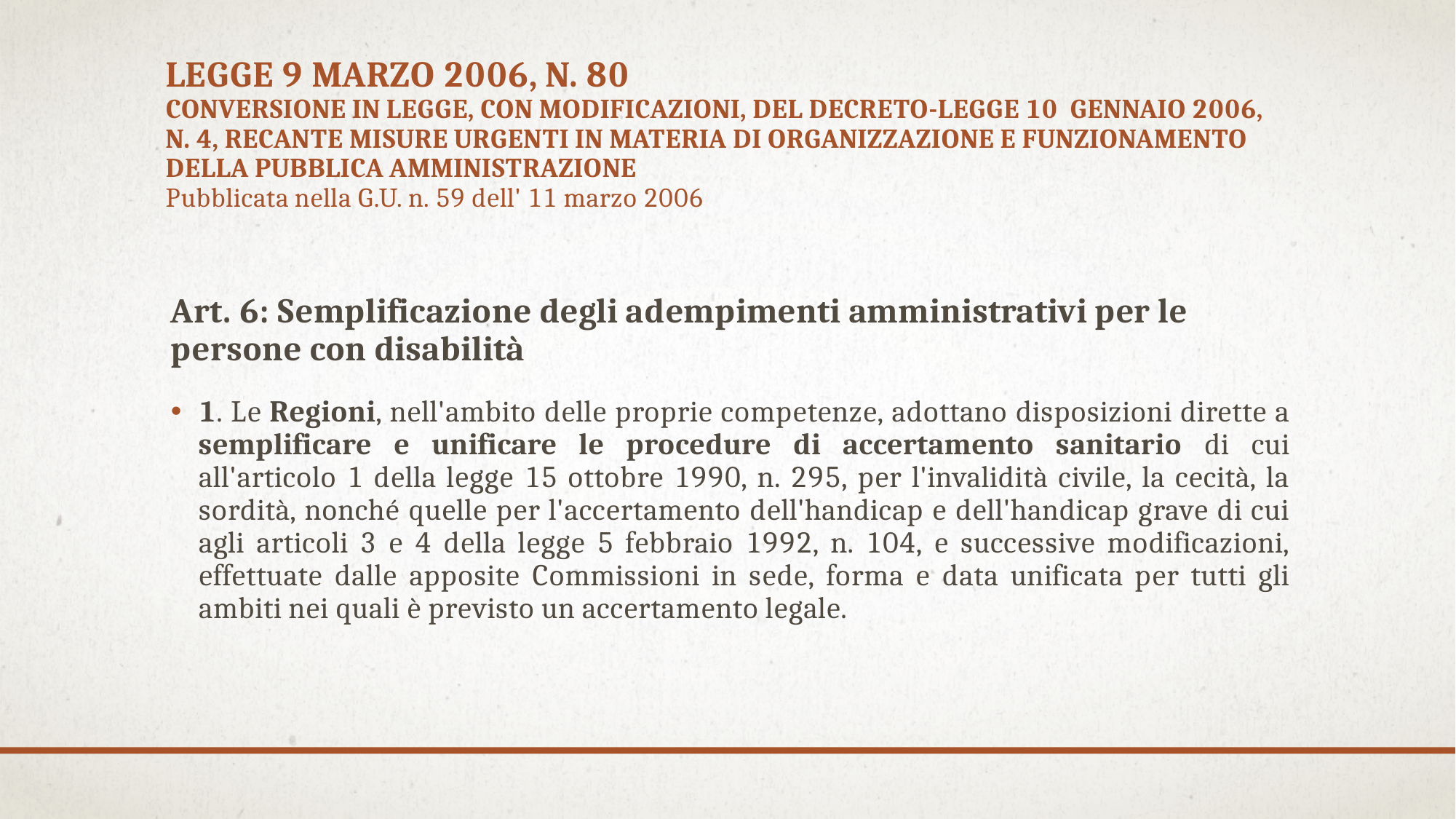

# Legge 9 marzo 2006, n. 80 Conversione in legge, con modificazioni, del decreto-legge 10  gennaio 2006, n. 4, recante misure urgenti in materia di organizzazione e funzionamento della pubblica amministrazione Pubblicata nella G.U. n. 59 dell' 11 marzo 2006

Art. 6: Semplificazione degli adempimenti amministrativi per le persone con disabilità
1. Le Regioni, nell'ambito delle proprie competenze, adottano disposizioni dirette a semplificare e unificare le procedure di accertamento sanitario di cui all'articolo 1 della legge 15 ottobre 1990, n. 295, per l'invalidità civile, la cecità, la sordità, nonché quelle per l'accertamento dell'handicap e dell'handicap grave di cui agli articoli 3 e 4 della legge 5 febbraio 1992, n. 104, e successive modificazioni, effettuate dalle apposite Commissioni in sede, forma e data unificata per tutti gli ambiti nei quali è previsto un accertamento legale.